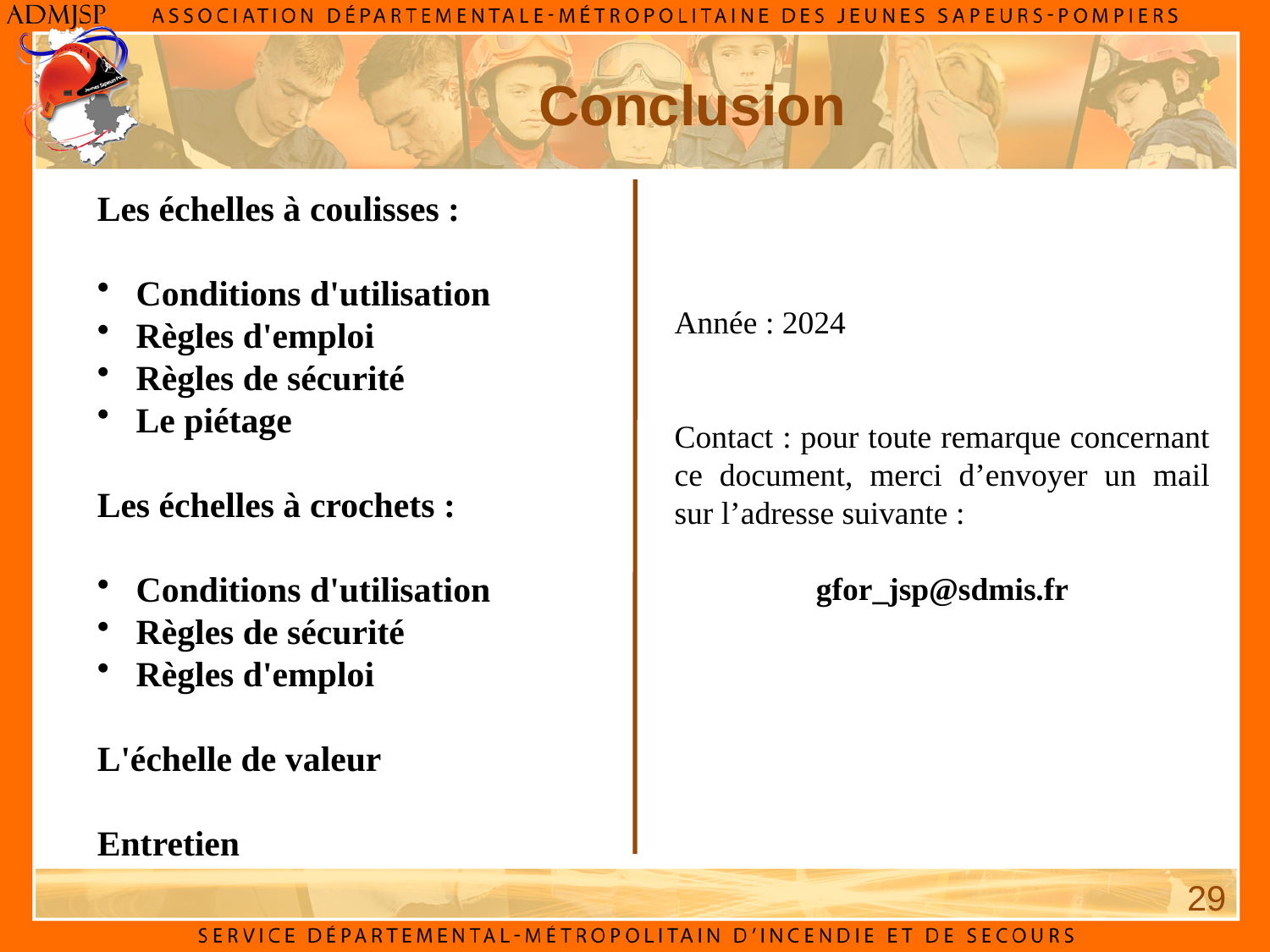

Conclusion
Les échelles à coulisses :

 Conditions d'utilisation
 Règles d'emploi
 Règles de sécurité
 Le piétage

Les échelles à crochets :

 Conditions d'utilisation
 Règles de sécurité
 Règles d'emploi

L'échelle de valeur

Entretien
Année : 2024

Contact : pour toute remarque concernant ce document, merci d’envoyer un mail sur l’adresse suivante :

gfor_jsp@sdmis.fr

29